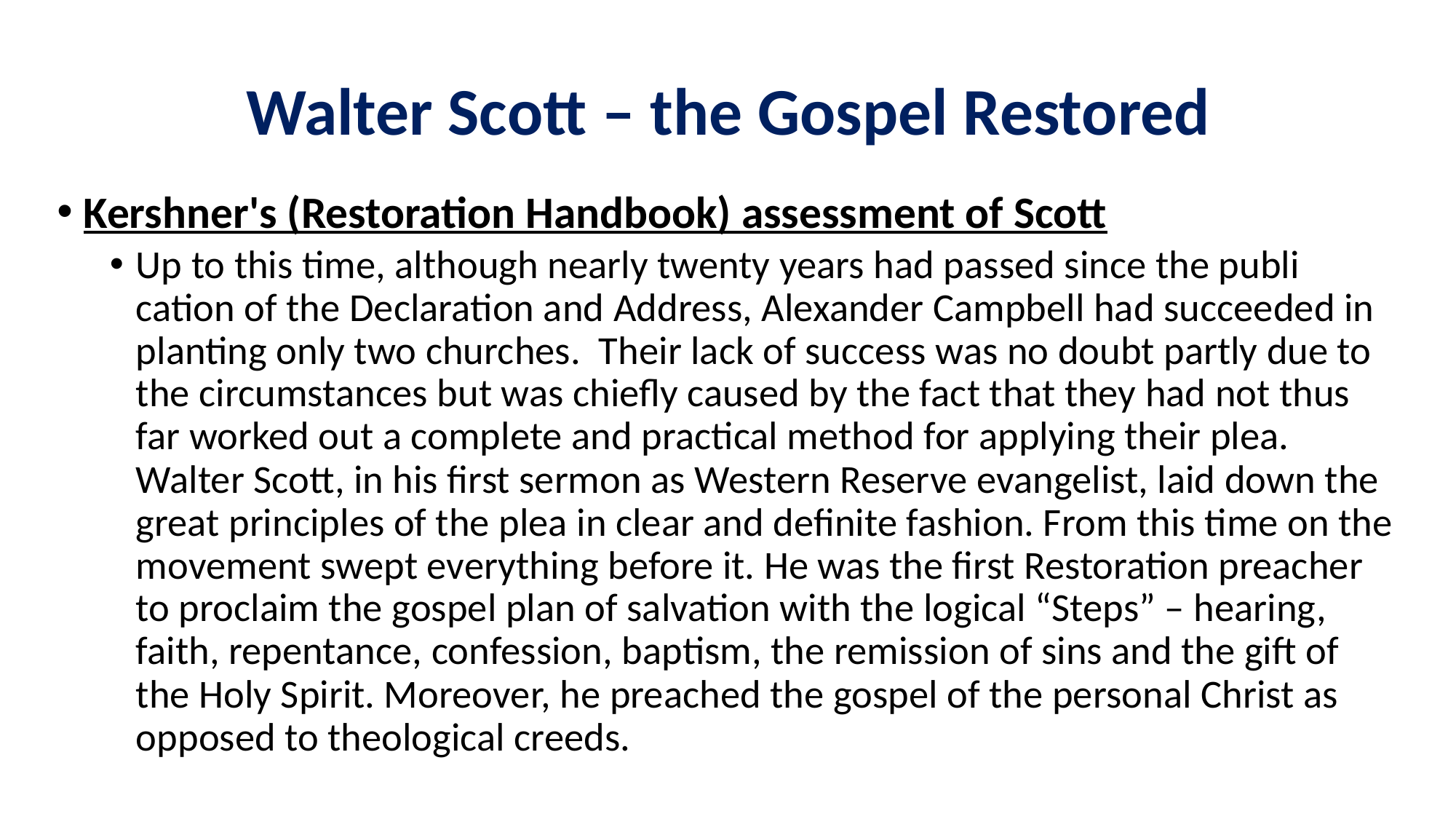

# Walter Scott – the Gospel Restored
Kershner's (Restoration Handbook) assessment of Scott
Up to this time, although nearly twenty years had passed since the publi­cation of the Declaration and Address, Alexander Campbell had succeeded in planting only two churches.  Their lack of success was no doubt partly due to the circumstances but was chiefly caused by the fact that they had not thus far worked out a complete and practical method for applying their plea. Walter Scott, in his first sermon as Western Reserve evangelist, laid down the great principles of the plea in clear and definite fashion. From this time on the movement swept everything before it. He was the first Restoration preacher to proclaim the gospel plan of salvation with the logical “Steps” – hearing, faith, repentance, confession, baptism, the remission of sins and the gift of the Holy Spirit. Moreover, he preached the gospel of the personal Christ as opposed to theological creeds.